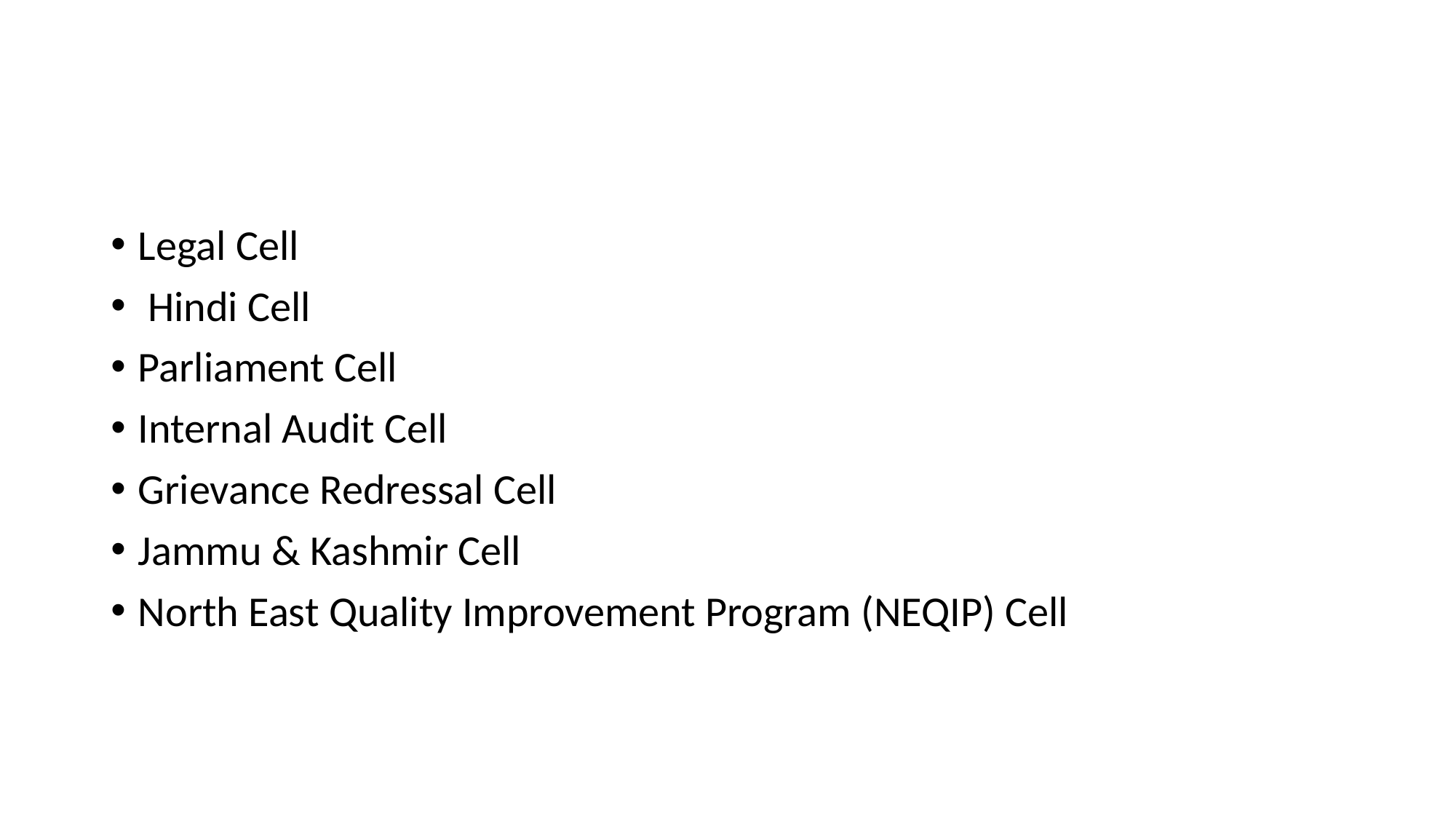

#
Legal Cell
 Hindi Cell
Parliament Cell
Internal Audit Cell
Grievance Redressal Cell
Jammu & Kashmir Cell
North East Quality Improvement Program (NEQIP) Cell